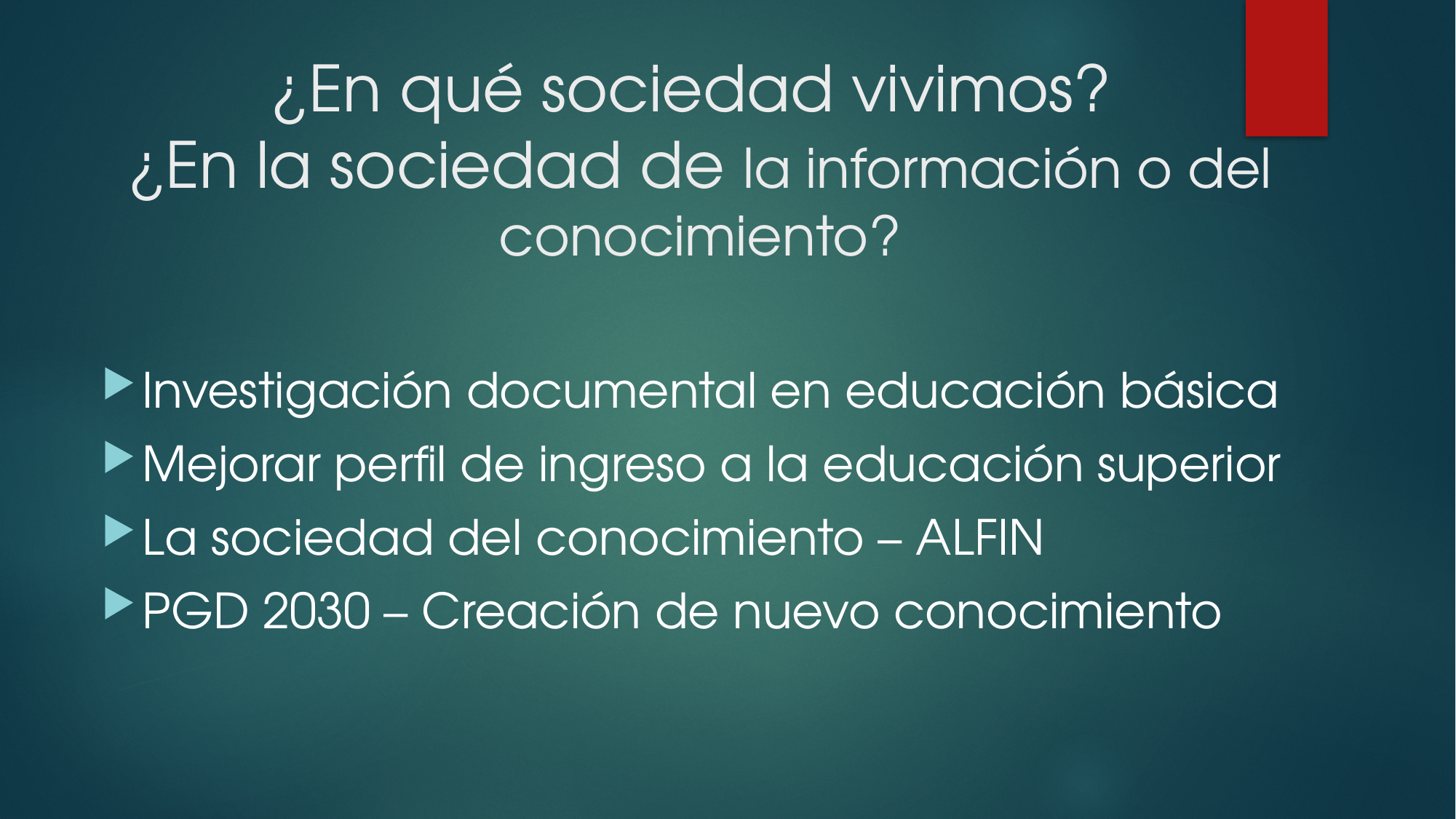

# ¿En qué sociedad vivimos? ¿En la sociedad de la información o del conocimiento?
Investigación documental en educación básica
Mejorar perfil de ingreso a la educación superior
La sociedad del conocimiento – ALFIN
PGD 2030 – Creación de nuevo conocimiento